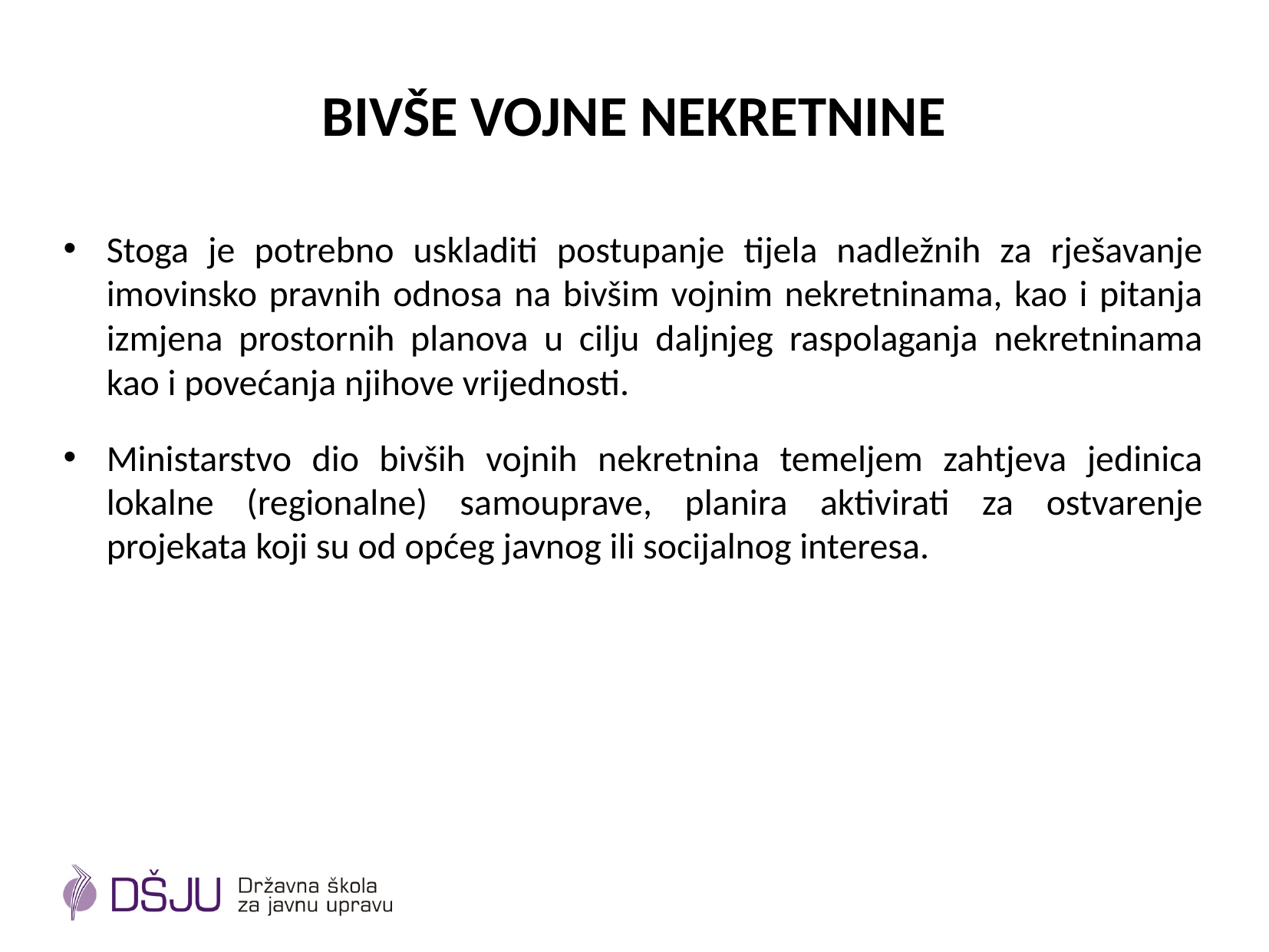

# Bivše Vojne Nekretnine
Stoga je potrebno uskladiti postupanje tijela nadležnih za rješavanje imovinsko pravnih odnosa na bivšim vojnim nekretninama, kao i pitanja izmjena prostornih planova u cilju daljnjeg raspolaganja nekretninama kao i povećanja njihove vrijednosti.
Ministarstvo dio bivših vojnih nekretnina temeljem zahtjeva jedinica lokalne (regionalne) samouprave, planira aktivirati za ostvarenje projekata koji su od općeg javnog ili socijalnog interesa.